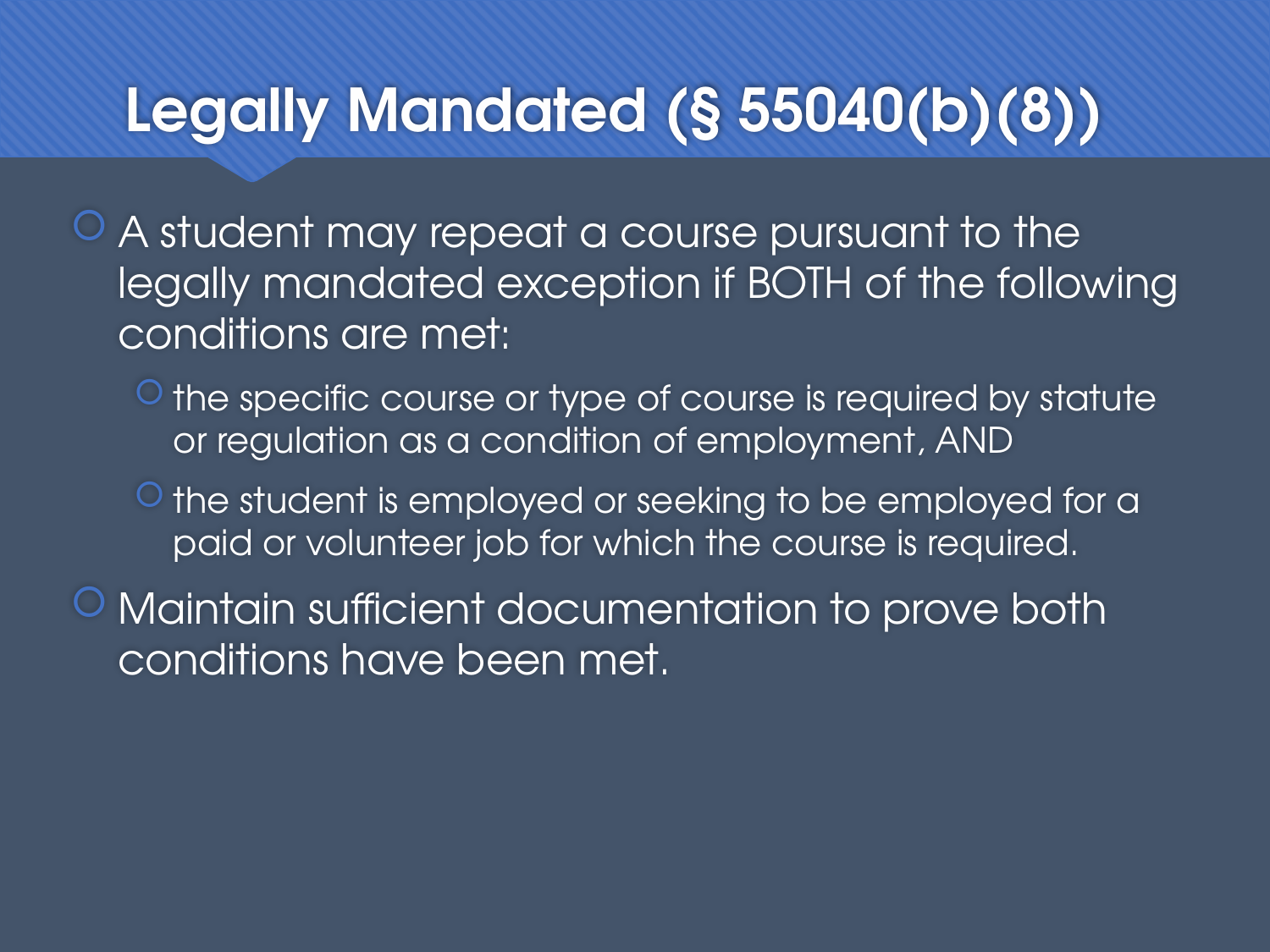

# Legally Mandated (§ 55040(b)(8))
A student may repeat a course pursuant to the legally mandated exception if BOTH of the following conditions are met:
the specific course or type of course is required by statute or regulation as a condition of employment, AND
the student is employed or seeking to be employed for a paid or volunteer job for which the course is required.
Maintain sufficient documentation to prove both conditions have been met.